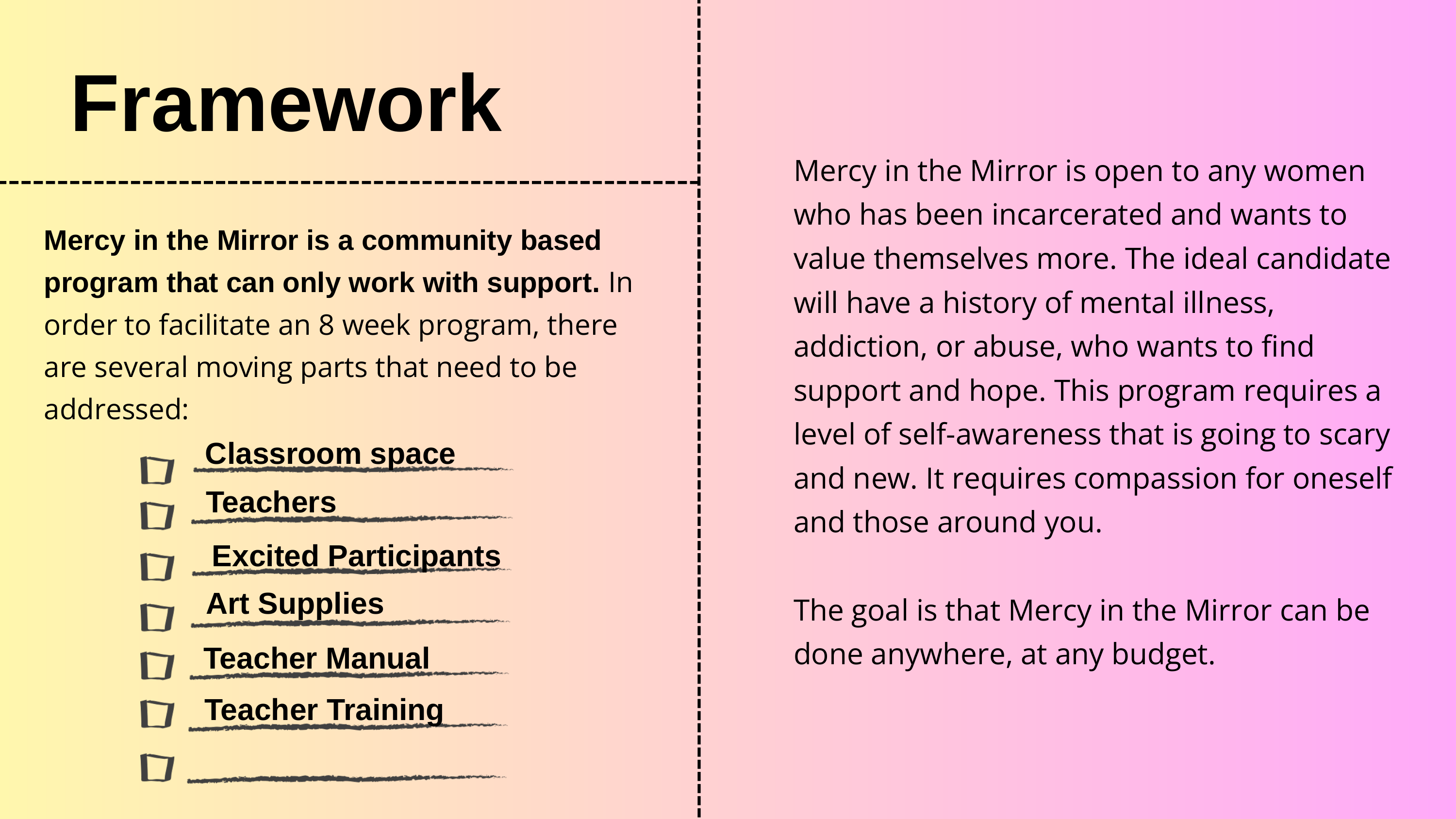

Framework
Mercy in the Mirror is open to any women who has been incarcerated and wants to value themselves more. The ideal candidate will have a history of mental illness, addiction, or abuse, who wants to find support and hope. This program requires a level of self-awareness that is going to scary and new. It requires compassion for oneself and those around you.

The goal is that Mercy in the Mirror can be done anywhere, at any budget.

Mercy in the Mirror is a community based program that can only work with support. In order to facilitate an 8 week program, there are several moving parts that need to be addressed:

   Classroom space

   Teachers
   Excited Participants
   Art Supplies
Teacher Manual
    Teacher Training